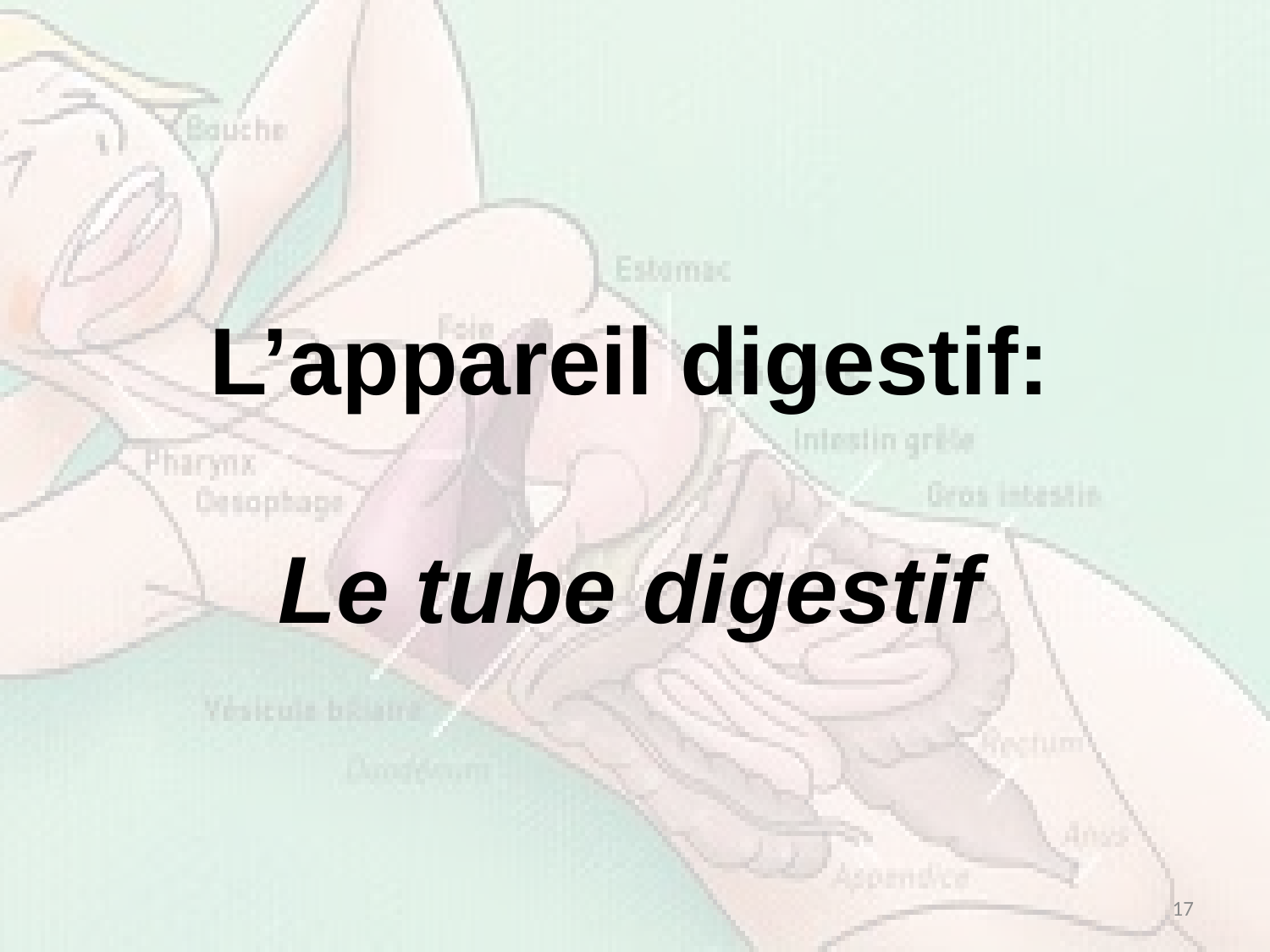

# L’appareil digestif: Le tube digestif
17